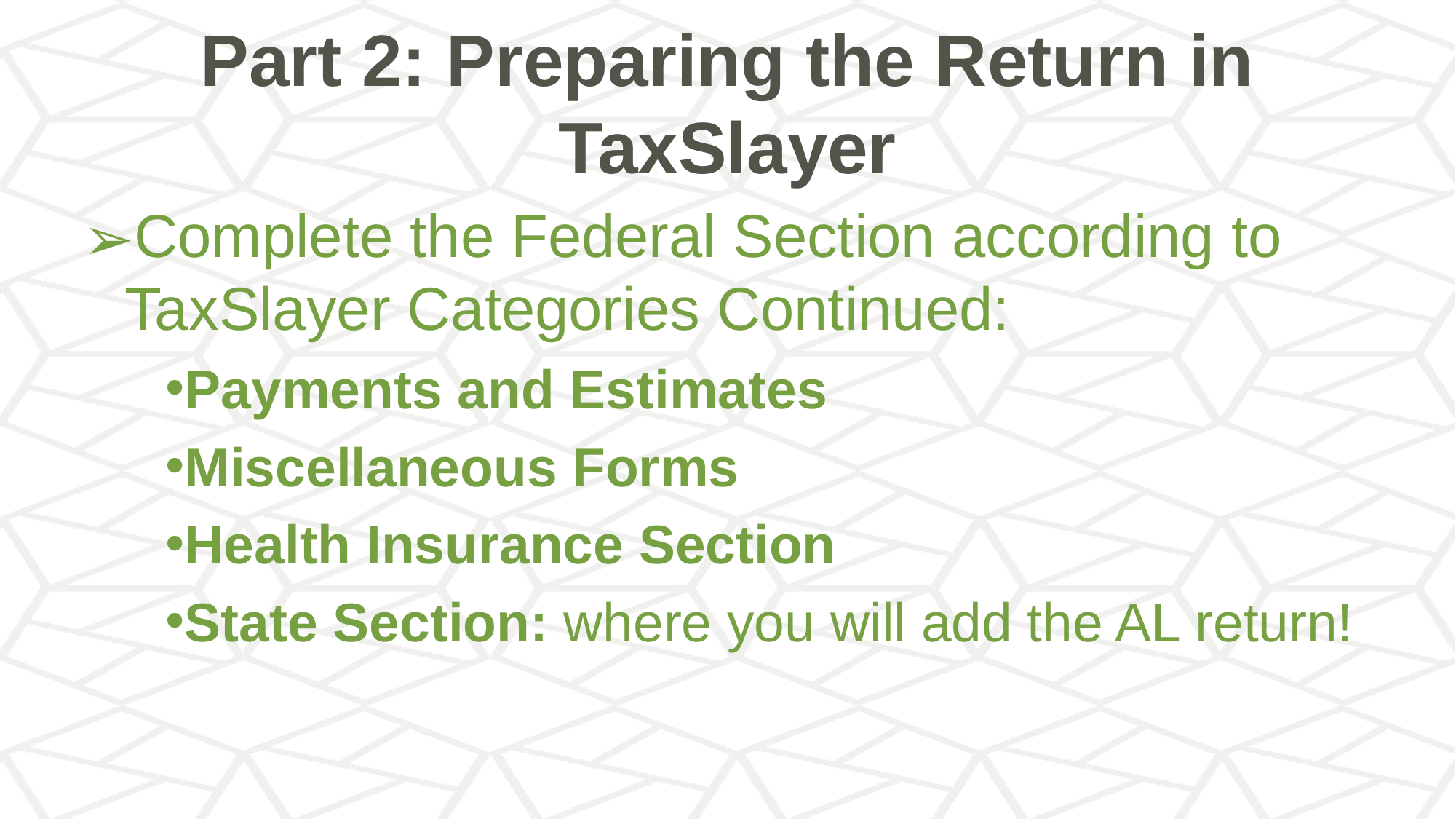

# Part 2: Preparing the Return in TaxSlayer
Complete the Federal Section according to TaxSlayer Categories Continued:
Payments and Estimates
Miscellaneous Forms
Health Insurance Section
State Section: where you will add the AL return!